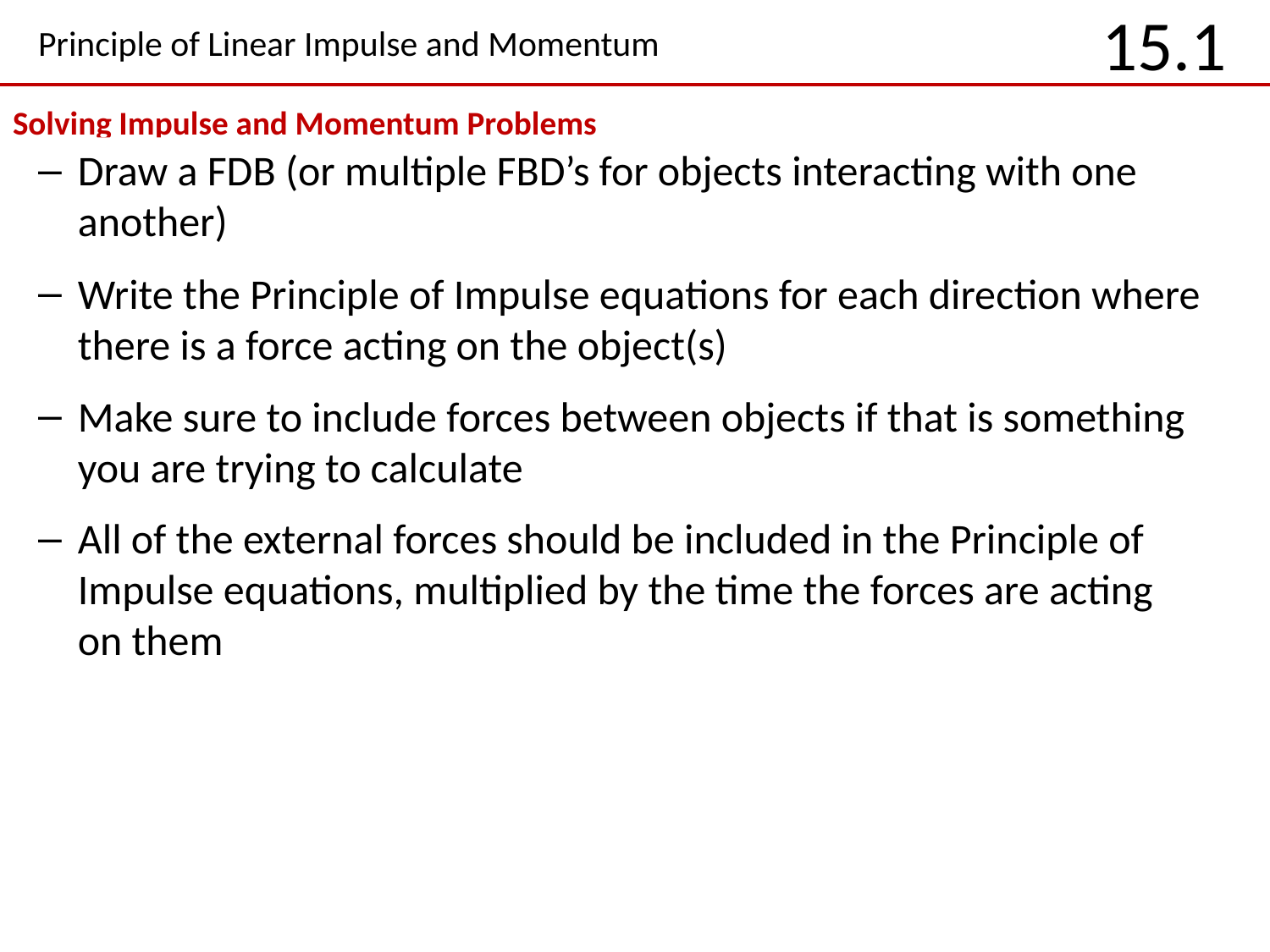

# Principle of Linear Impulse and Momentum
15.1
Solving Impulse and Momentum Problems
Draw a FDB (or multiple FBD’s for objects interacting with one another)
Write the Principle of Impulse equations for each direction where there is a force acting on the object(s)
Make sure to include forces between objects if that is something you are trying to calculate
All of the external forces should be included in the Principle of Impulse equations, multiplied by the time the forces are acting on them